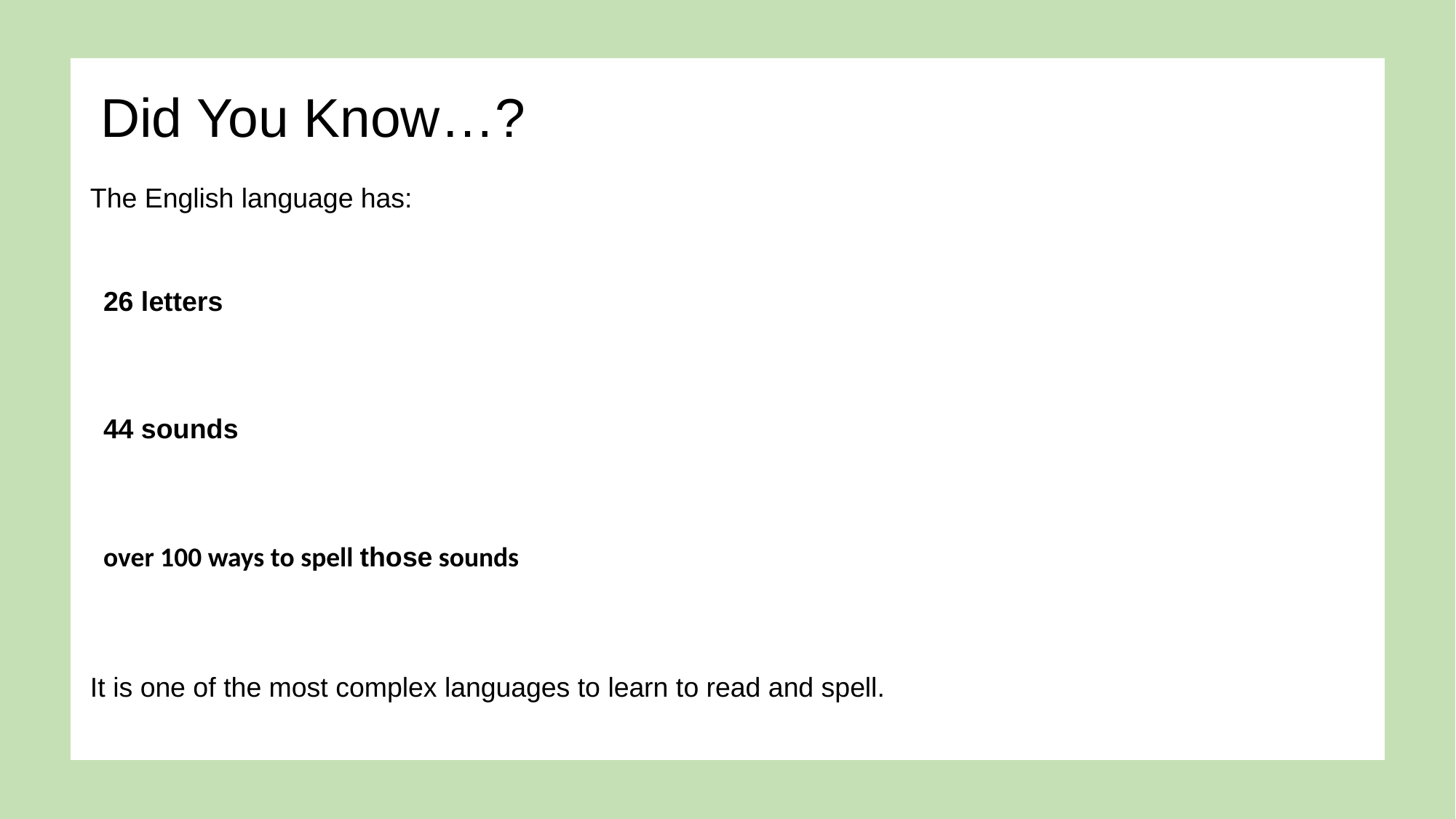

# Did You Know…?
The English language has:
26 letters
44 sounds
over 100 ways to spell those sounds
It is one of the most complex languages to learn to read and spell.